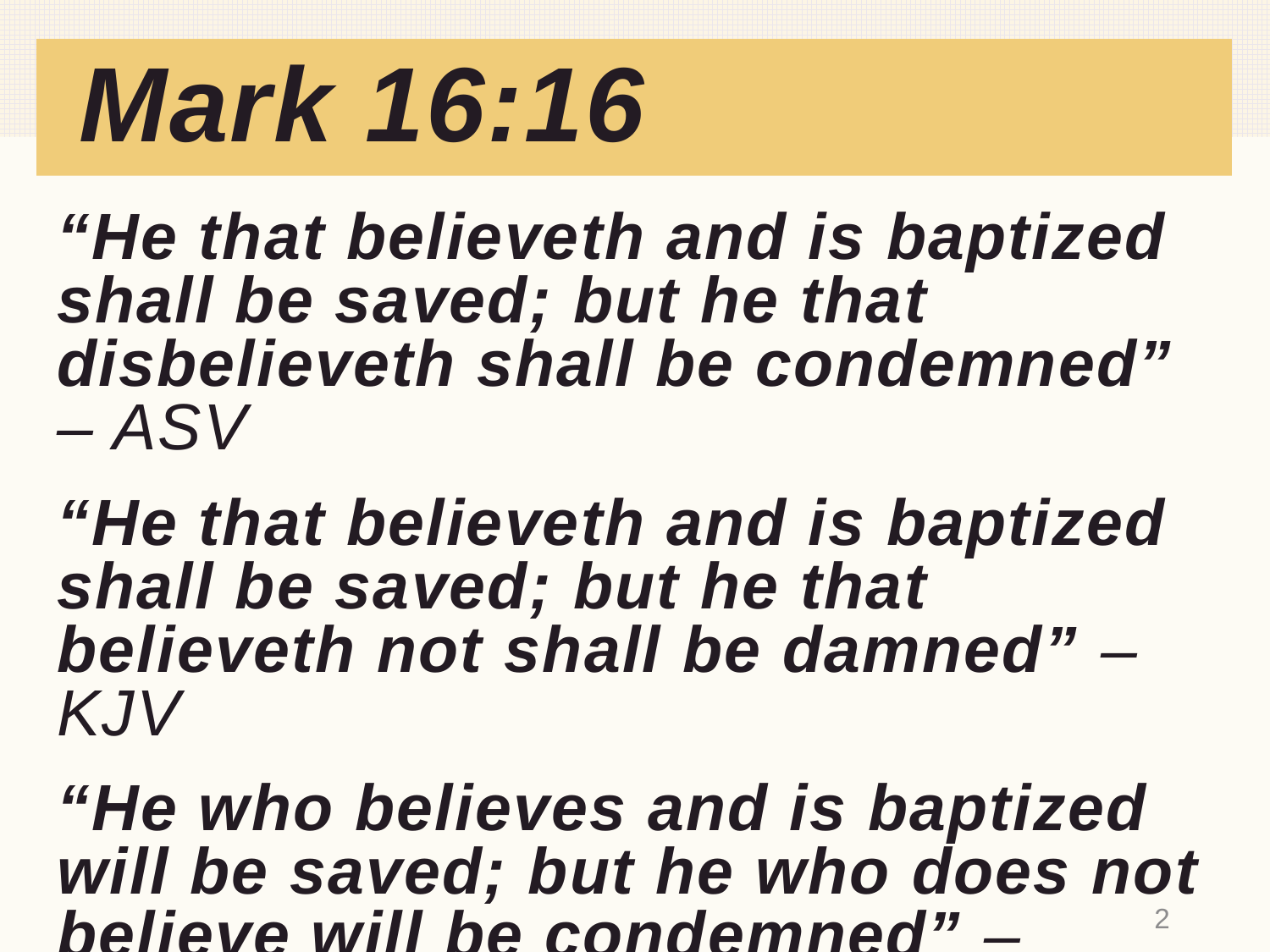

# Mark 16:16
“He that believeth and is baptized shall be saved; but he that disbelieveth shall be condemned” – ASV
“He that believeth and is baptized shall be saved; but he that believeth not shall be damned” – KJV
“He who believes and is baptized will be saved; but he who does not believe will be condemned” – NKJV

2